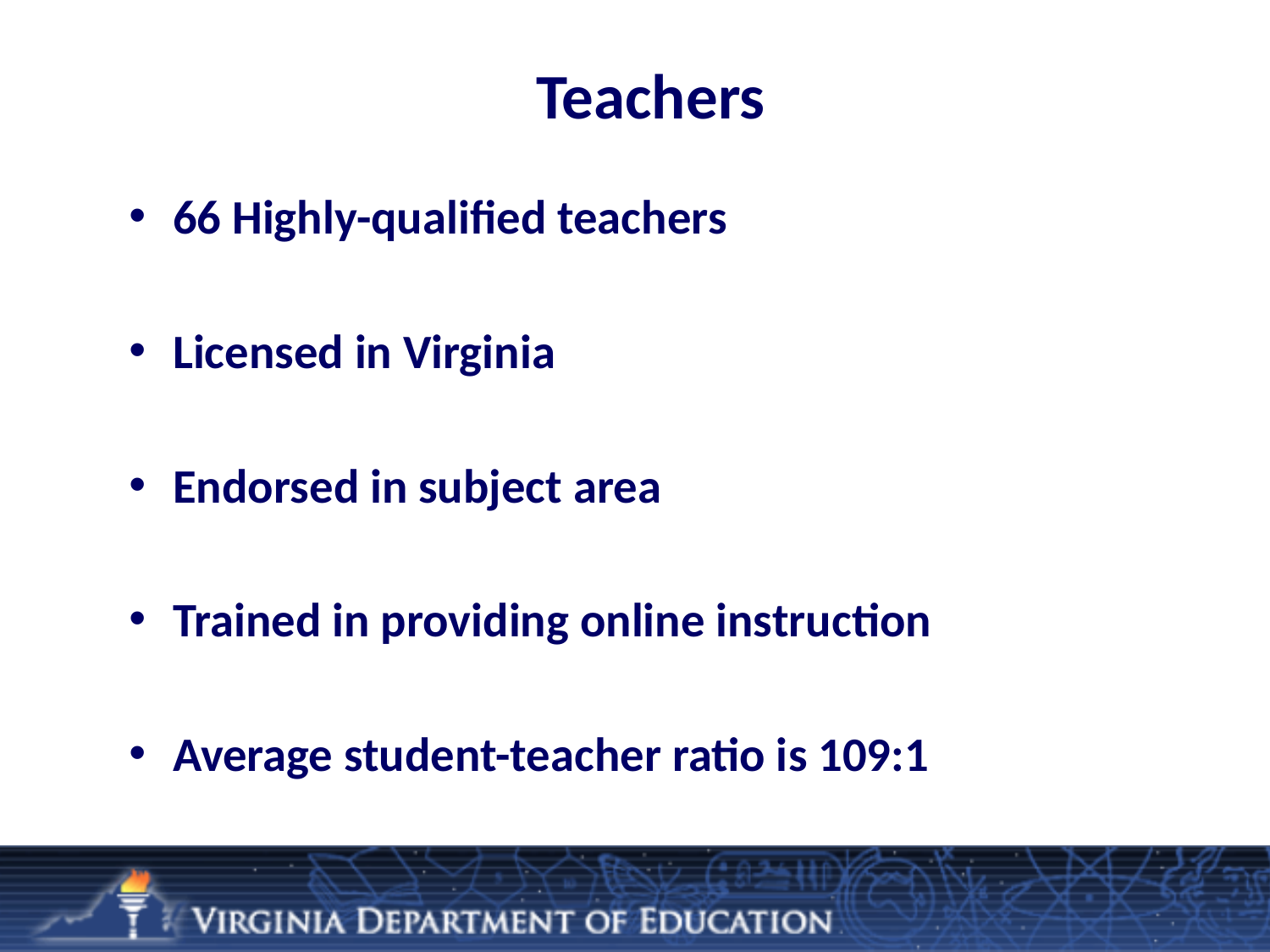

# Teachers
66 Highly-qualified teachers

Licensed in Virginia

Endorsed in subject area

Trained in providing online instruction

Average student-teacher ratio is 109:1